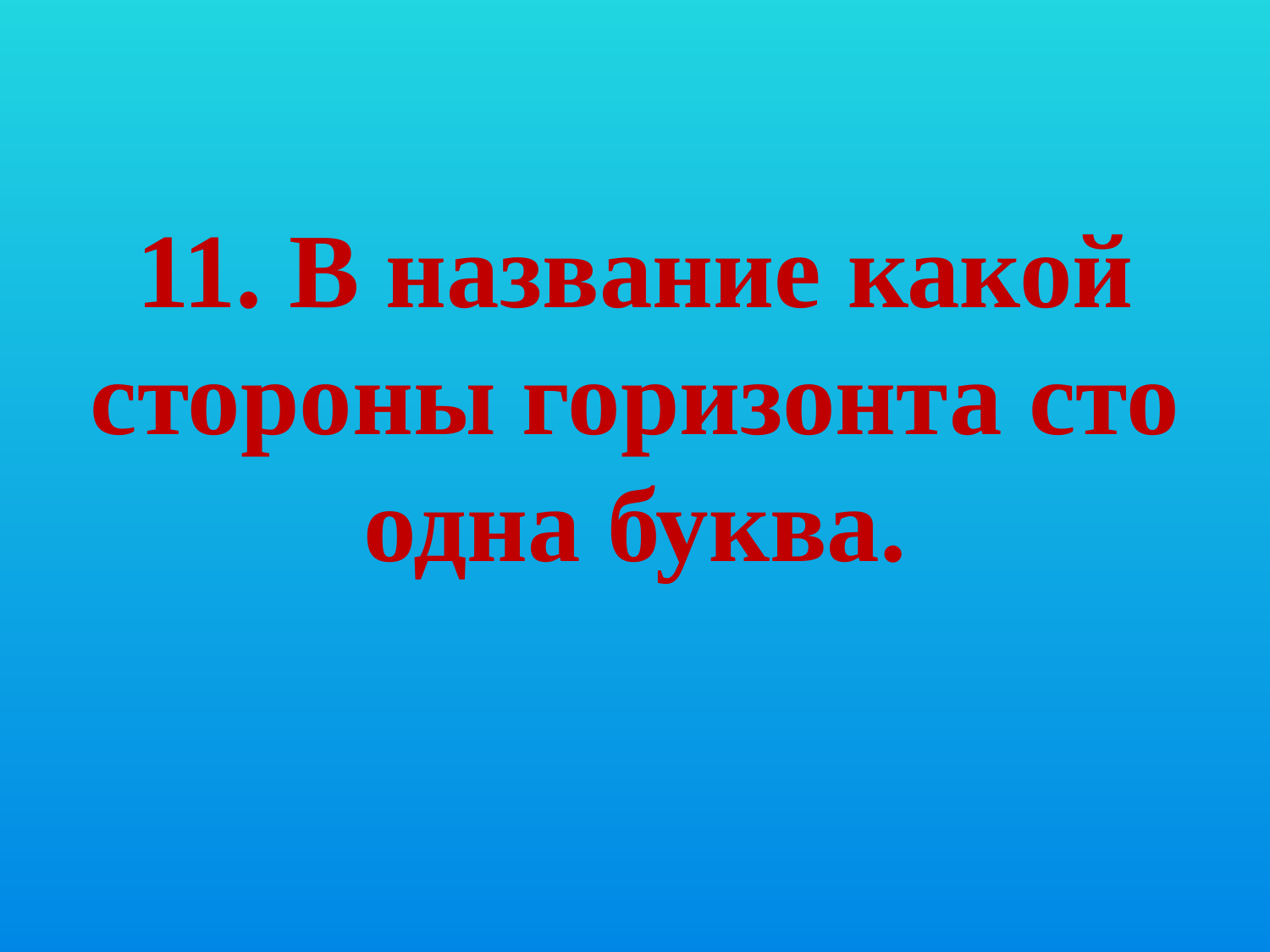

# 11. В название какой стороны горизонта сто одна буква.